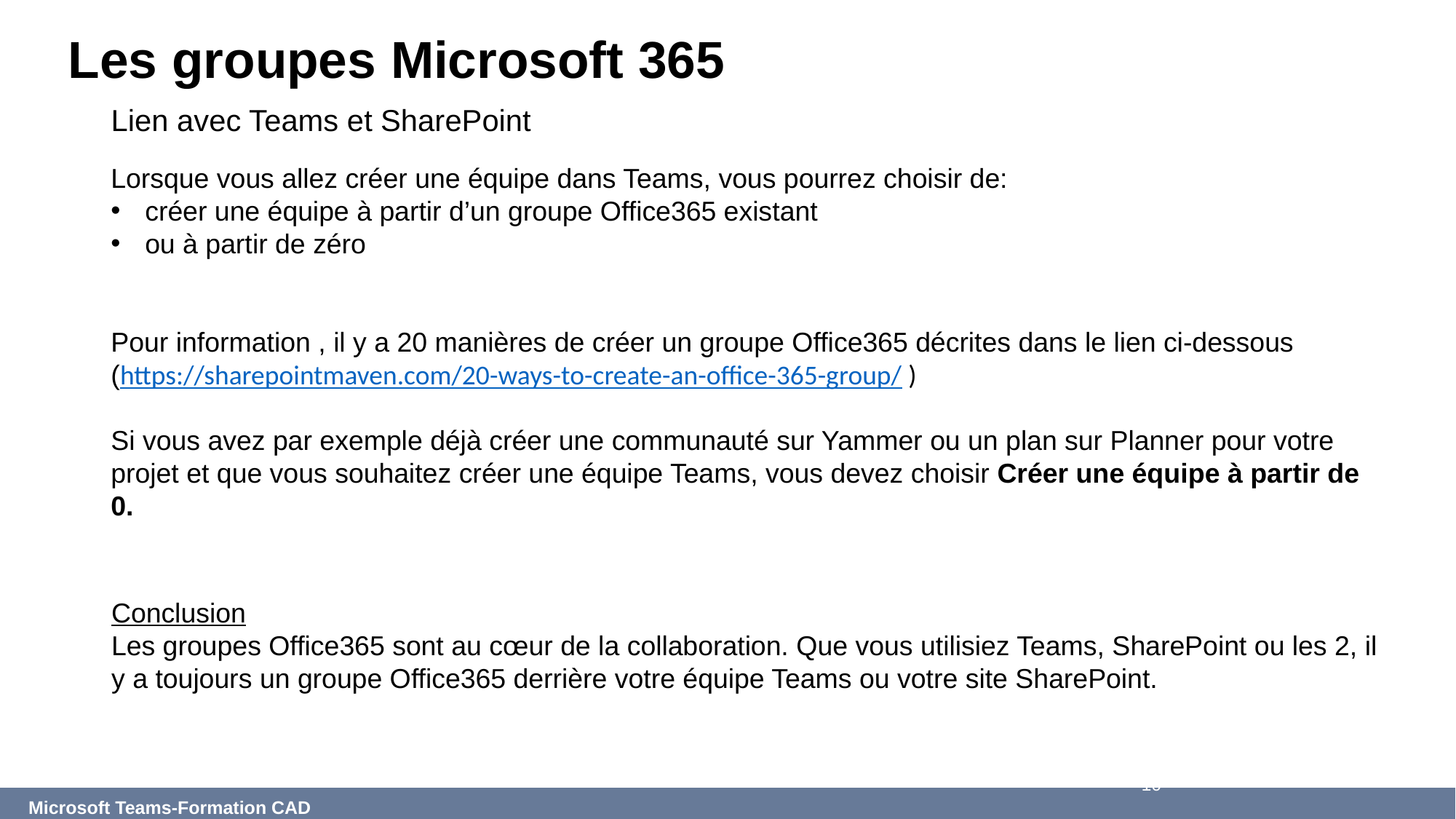

# Les groupes Microsoft 365
Lien avec Teams et SharePoint
Lorsque vous allez créer une équipe dans Teams, vous pourrez choisir de:
créer une équipe à partir d’un groupe Office365 existant
ou à partir de zéro

Pour information , il y a 20 manières de créer un groupe Office365 décrites dans le lien ci-dessous
(https://sharepointmaven.com/20-ways-to-create-an-office-365-group/ )

Si vous avez par exemple déjà créer une communauté sur Yammer ou un plan sur Planner pour votre projet et que vous souhaitez créer une équipe Teams, vous devez choisir Créer une équipe à partir de 0.

Conclusion
Les groupes Office365 sont au cœur de la collaboration. Que vous utilisiez Teams, SharePoint ou les 2, il y a toujours un groupe Office365 derrière votre équipe Teams ou votre site SharePoint.

10